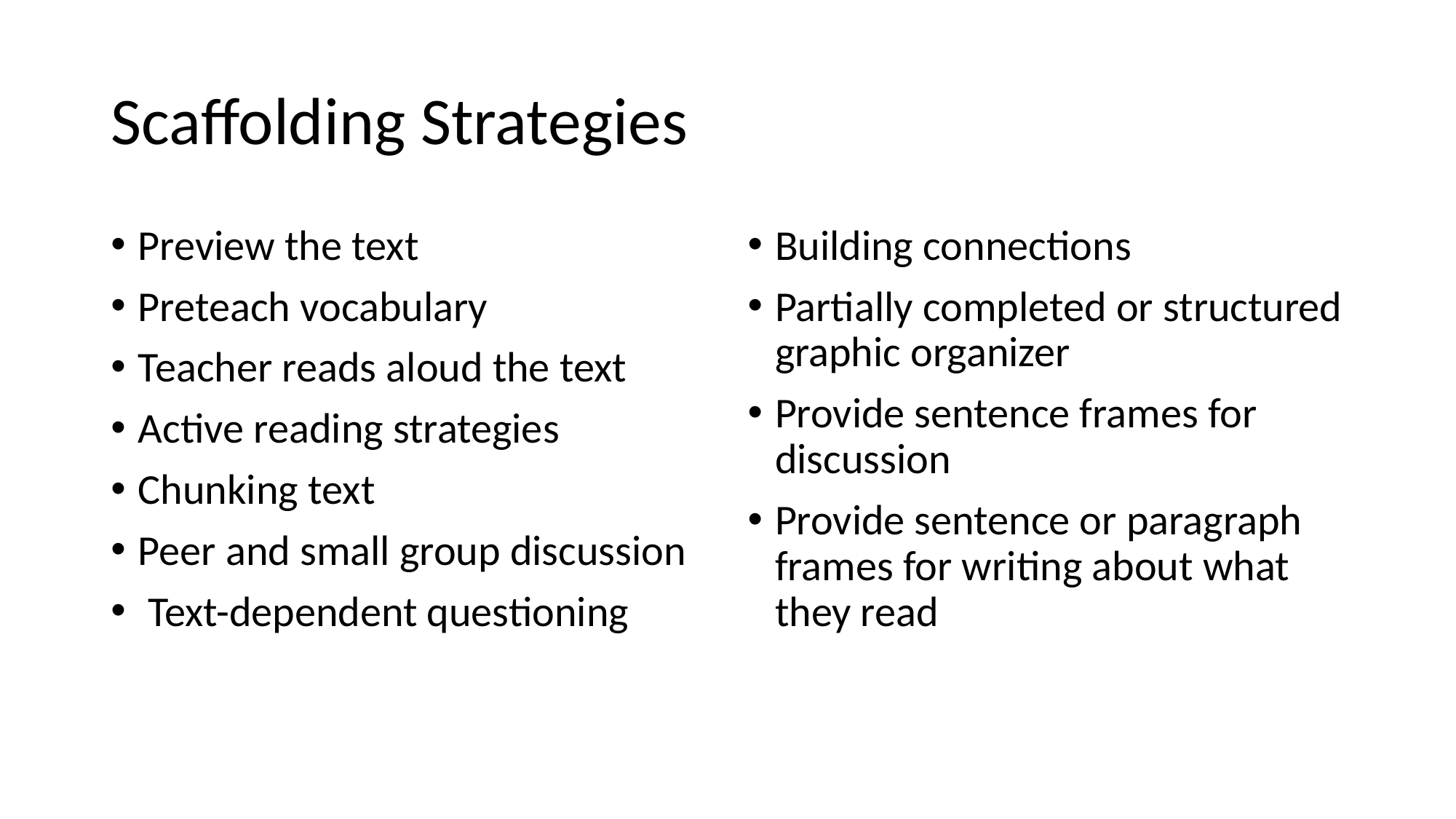

# Scaffolding Strategies
Preview the text
Preteach vocabulary
Teacher reads aloud the text
Active reading strategies
Chunking text
Peer and small group discussion
 Text-dependent questioning

Building connections
Partially completed or structured graphic organizer
Provide sentence frames for discussion
Provide sentence or paragraph frames for writing about what they read